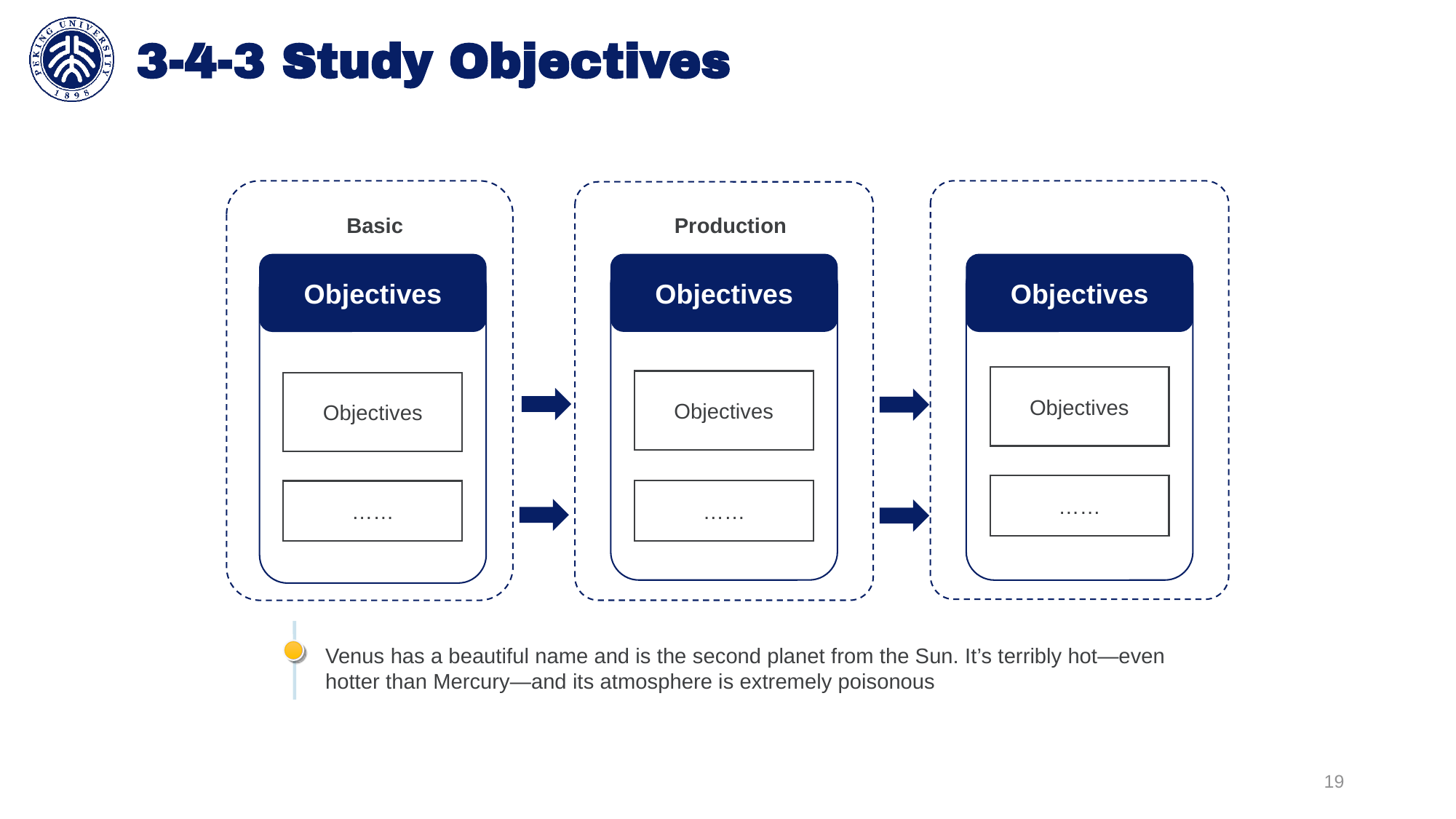

# 3-4-3 Study Objectives

Basic
Objectives

Objectives
……

Objectives

Objectives
……

Production
Objectives

Objectives
……

Venus has a beautiful name and is the second planet from the Sun. It’s terribly hot—even hotter than Mercury—and its atmosphere is extremely poisonous

19